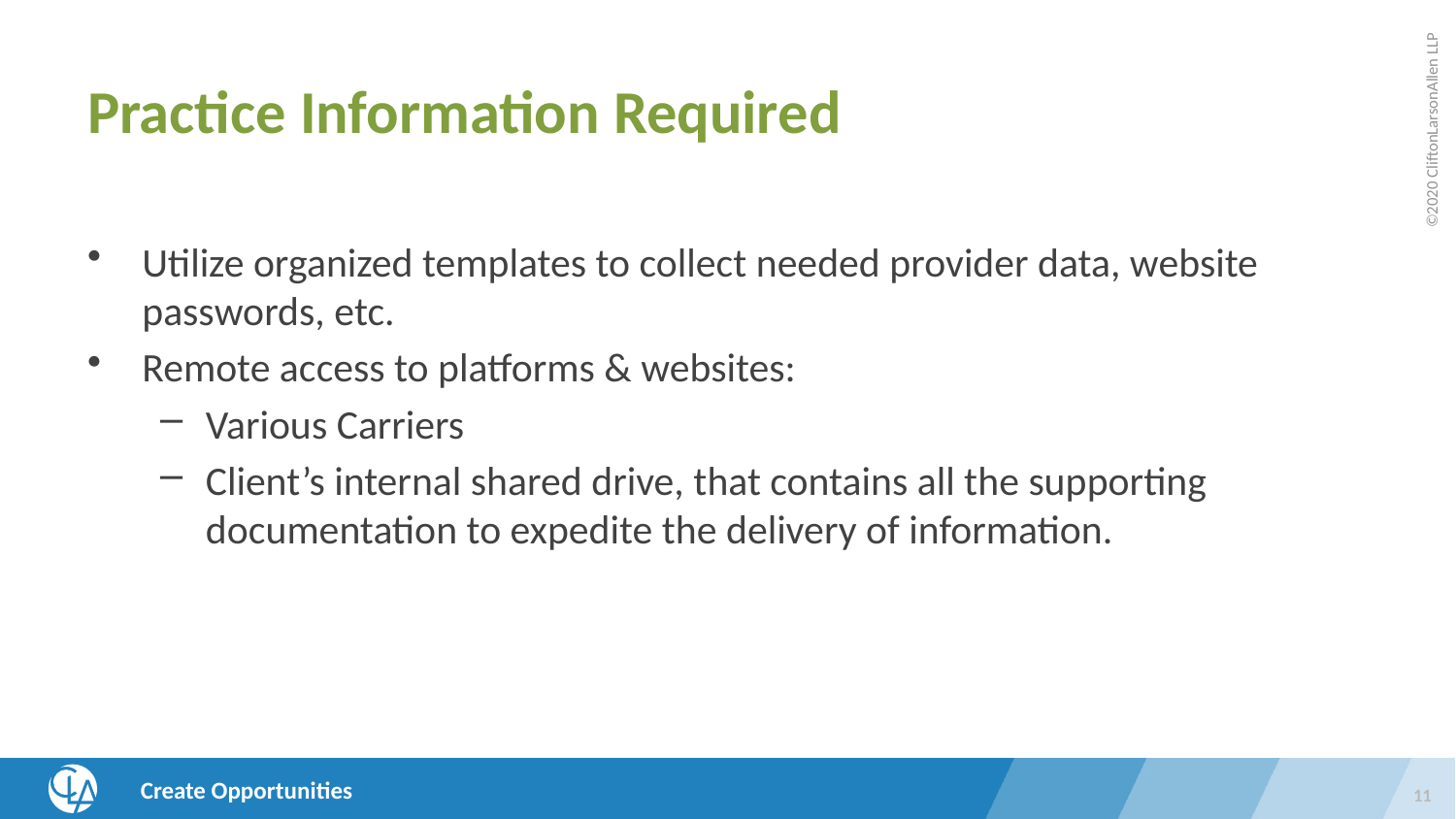

# Practice Information Required

Utilize organized templates to collect needed provider data, website passwords, etc.
Remote access to platforms & websites:
Various Carriers
Client’s internal shared drive, that contains all the supporting documentation to expedite the delivery of information.
11